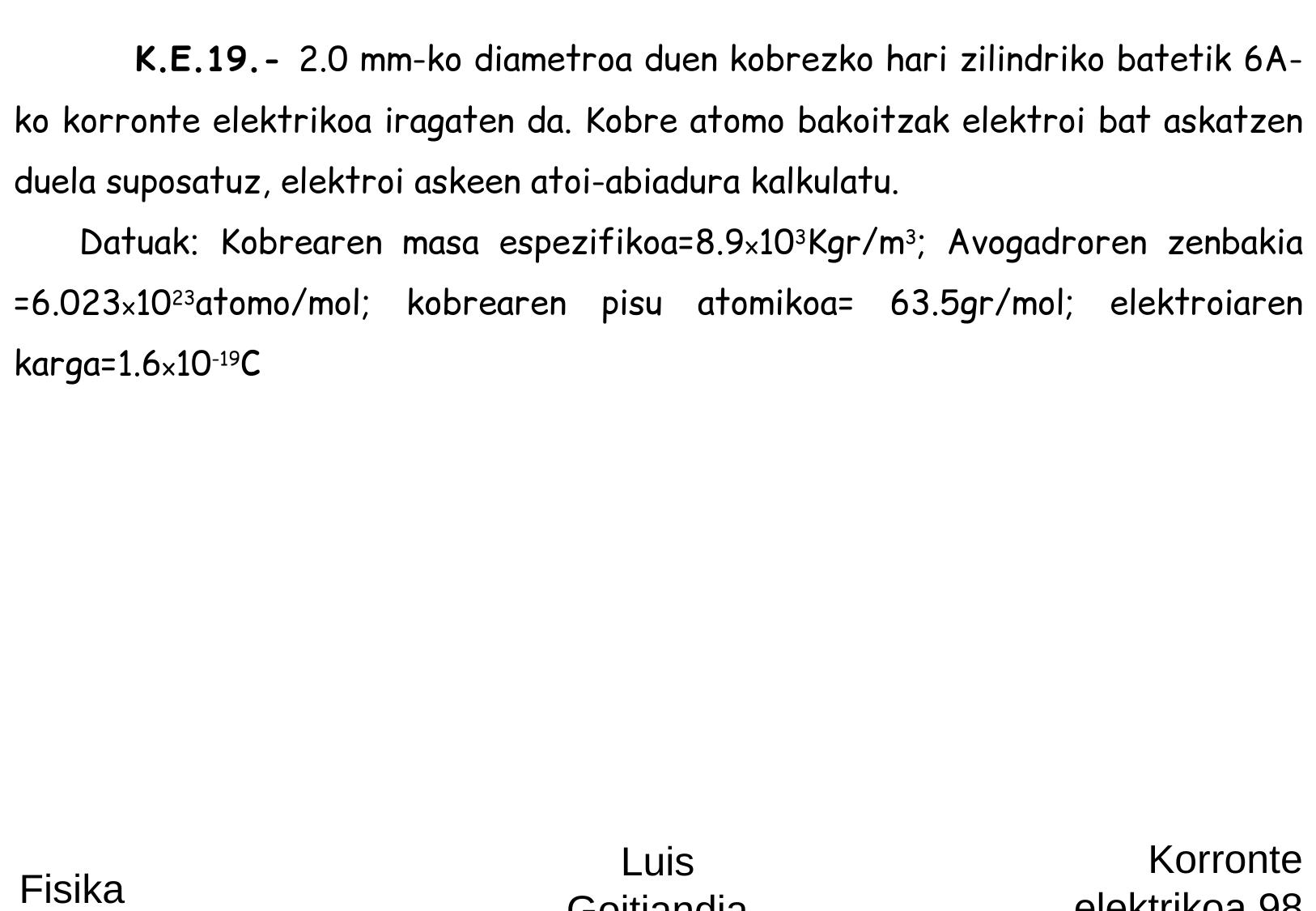

K.E.19.- 2.0 mm-ko diametroa duen kobrezko hari zilindriko batetik 6A-ko korronte elektrikoa iragaten da. Kobre atomo bakoitzak elektroi bat askatzen duela suposatuz, elektroi askeen atoi-abiadura kalkulatu.
 Datuak: Kobrearen masa espezifikoa=8.9x103Kgr/m3; Avogadroren zenbakia =6.023x1023atomo/mol; kobrearen pisu atomikoa= 63.5gr/mol; elektroiaren karga=1.6x10-19C